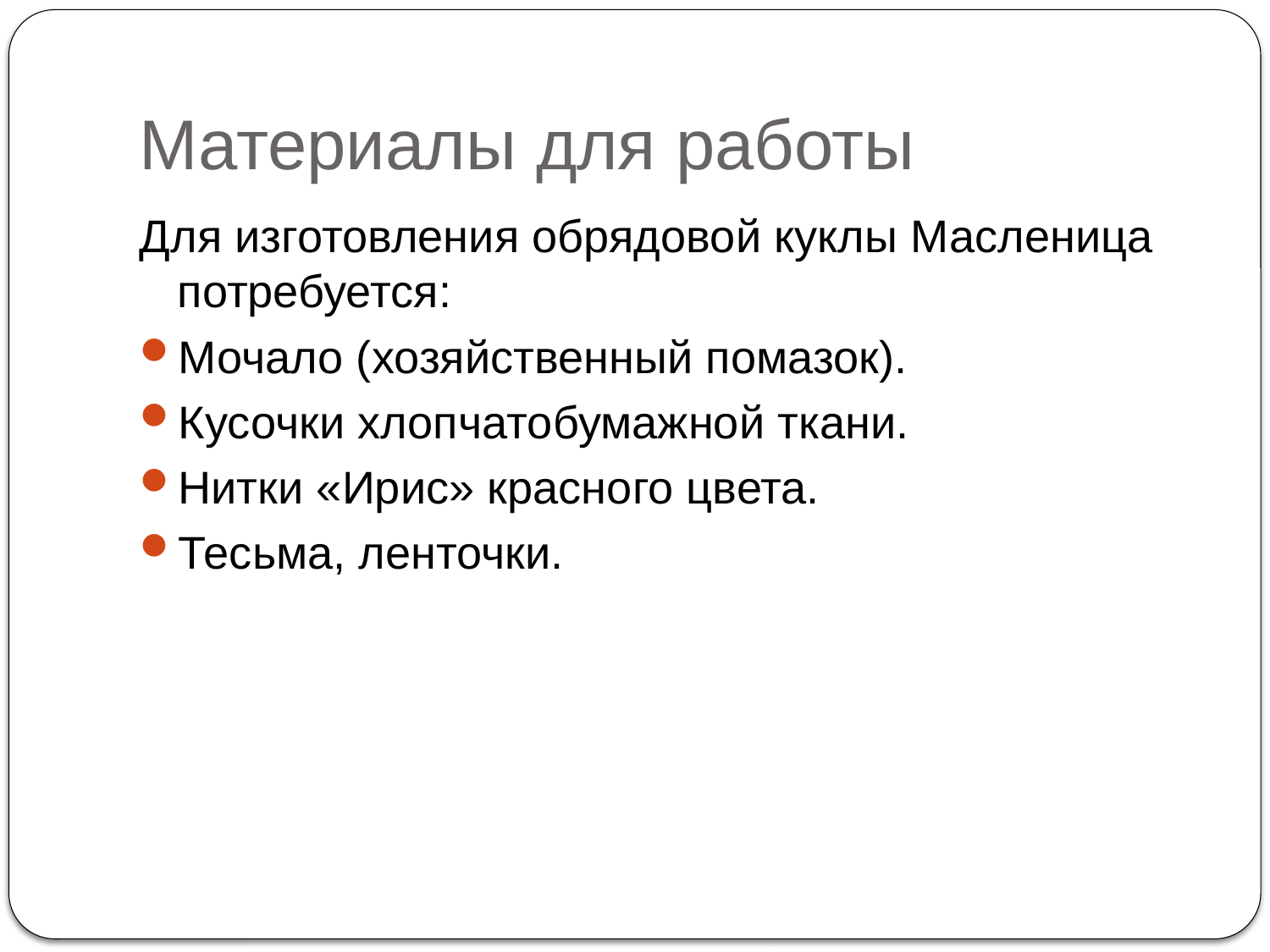

# Материалы для работы
Для изготовления обрядовой куклы Масленица потребуется:
Мочало (хозяйственный помазок).
Кусочки хлопчатобумажной ткани.
Нитки «Ирис» красного цвета.
Тесьма, ленточки.